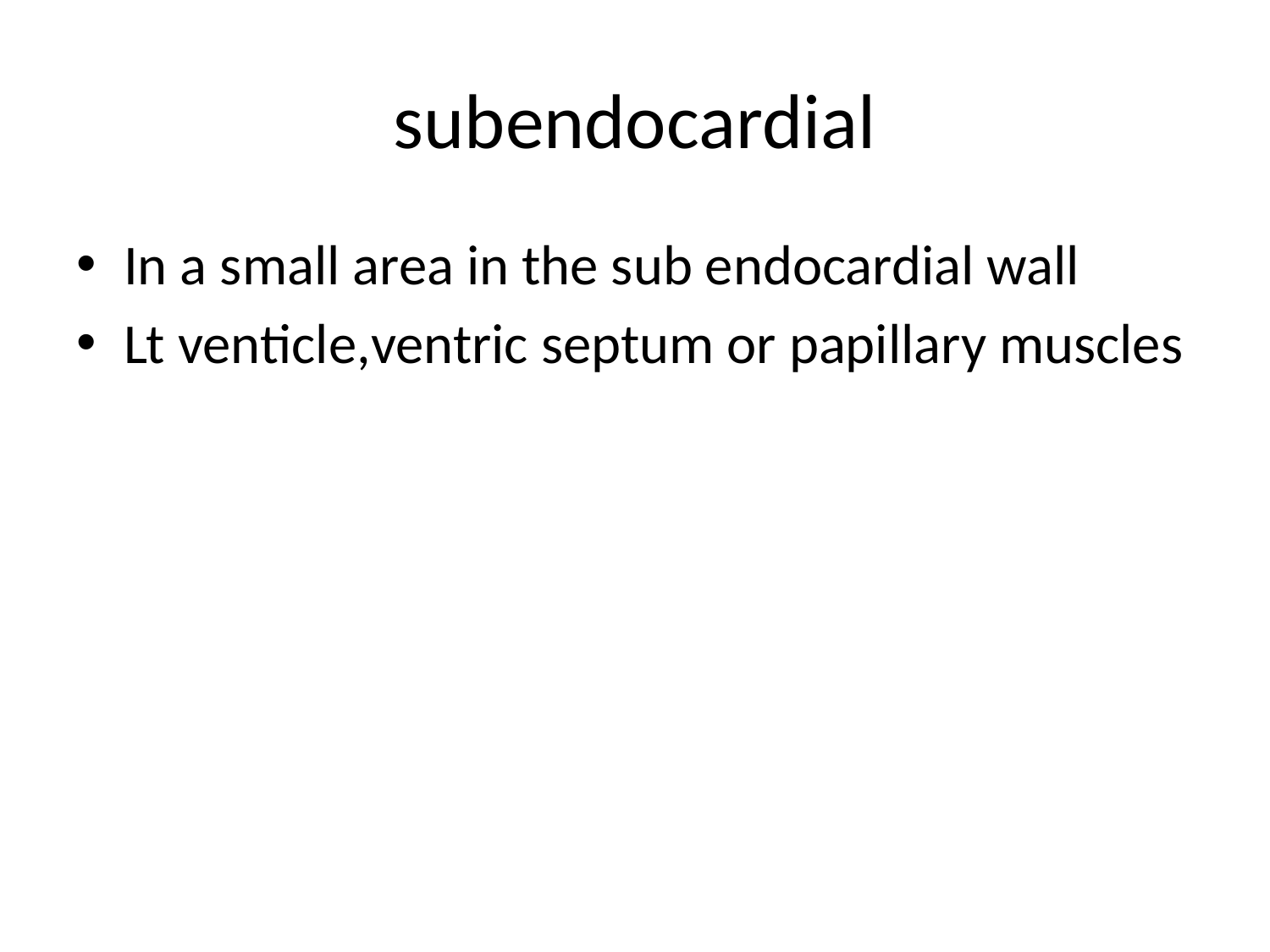

# subendocardial
In a small area in the sub endocardial wall
Lt venticle,ventric septum or papillary muscles